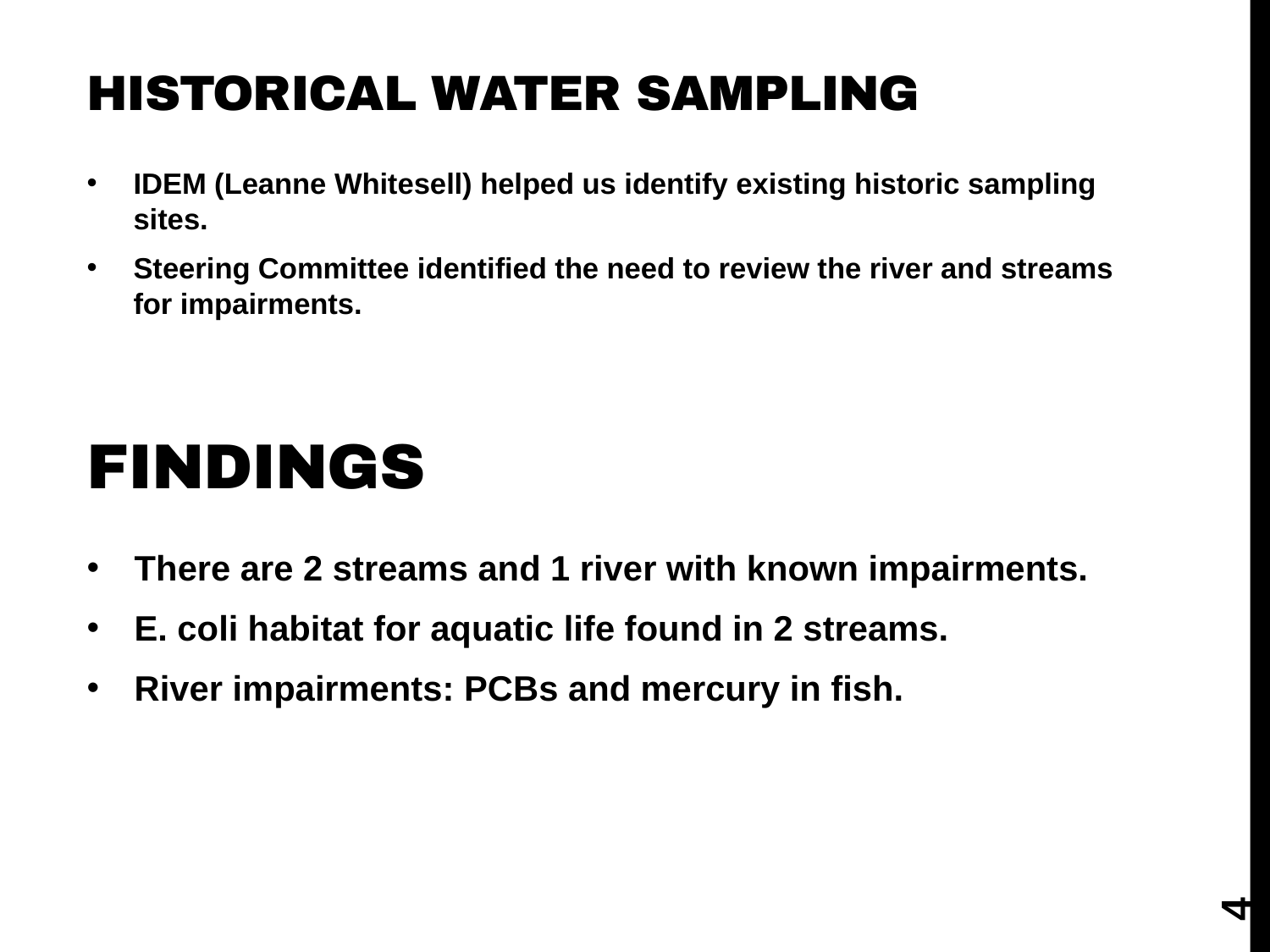

# Historical Water Sampling
IDEM (Leanne Whitesell) helped us identify existing historic sampling sites.
Steering Committee identified the need to review the river and streams for impairments.

Findings
There are 2 streams and 1 river with known impairments.
E. coli habitat for aquatic life found in 2 streams.
River impairments: PCBs and mercury in fish.

4